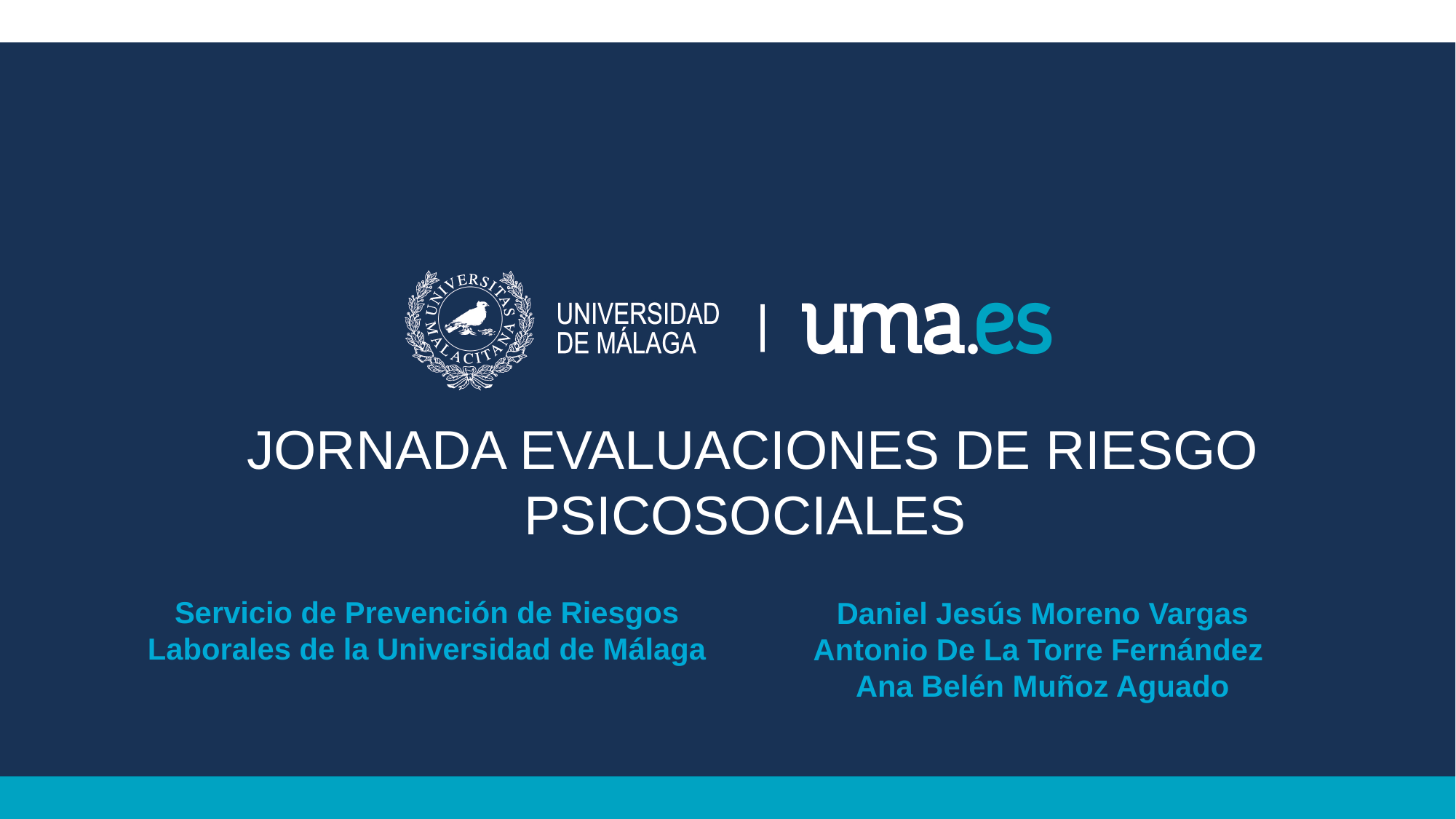

JORNADA EVALUACIONES DE RIESGO PSICOSOCIALES
Servicio de Prevención de Riesgos Laborales de la Universidad de Málaga

Daniel Jesús Moreno Vargas
Antonio De La Torre Fernández
Ana Belén Muñoz Aguado